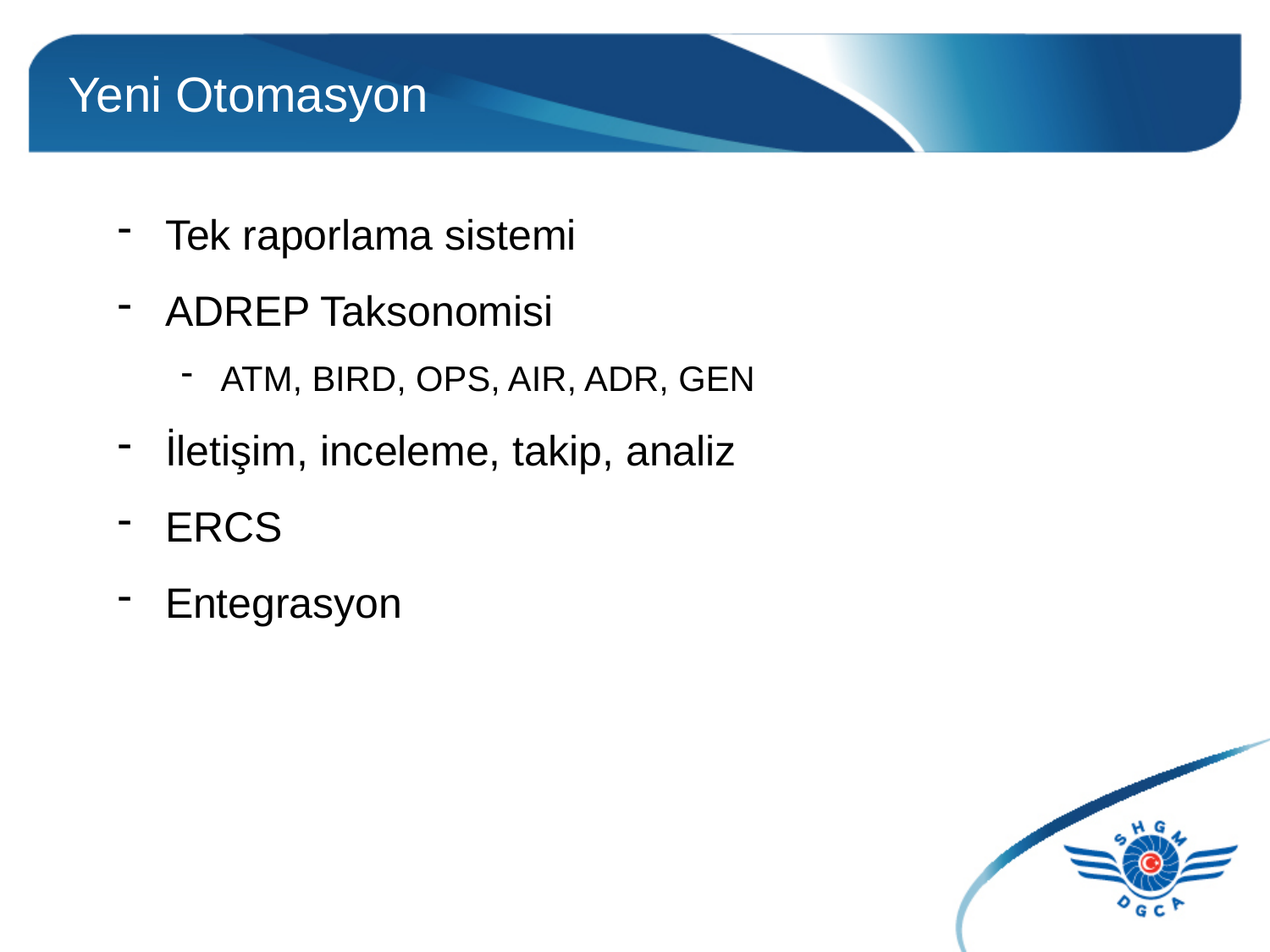

# Yeni Otomasyon
Tek raporlama sistemi
ADREP Taksonomisi
ATM, BIRD, OPS, AIR, ADR, GEN
İletişim, inceleme, takip, analiz
ERCS
Entegrasyon